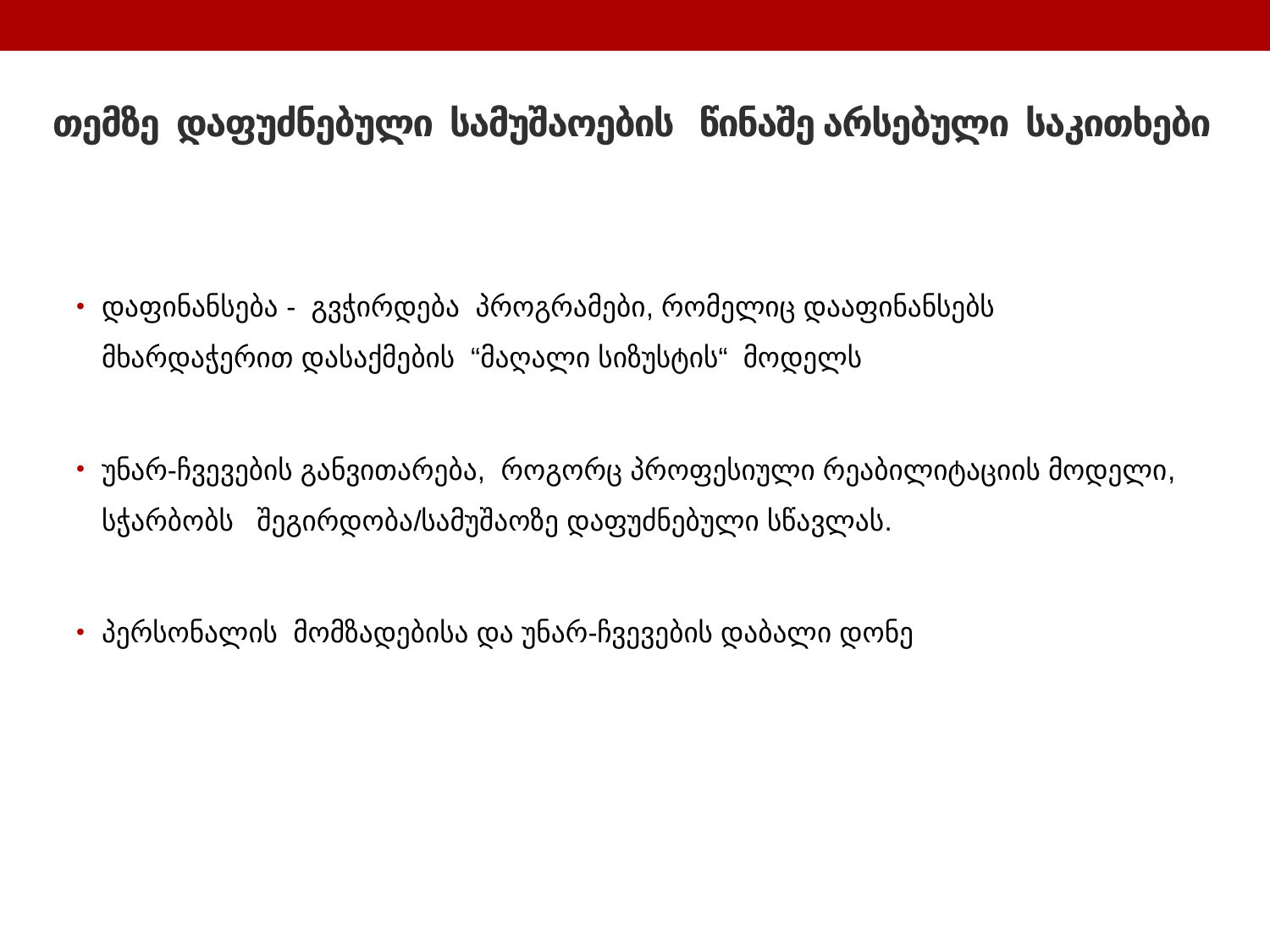

# თემზე  დაფუძნებული  სამუშაოების   წინაშე არსებული  საკითხები

დაფინანსება -  გვჭირდება  პროგრამები, რომელიც დააფინანსებს მხარდაჭერით დასაქმების  “მაღალი სიზუსტის“  მოდელს

უნარ-ჩვევების განვითარება,  როგორც პროფესიული რეაბილიტაციის მოდელი,  სჭარბობს   შეგირდობა/სამუშაოზე დაფუძნებული სწავლას.

პერსონალის  მომზადებისა და უნარ-ჩვევების დაბალი დონე